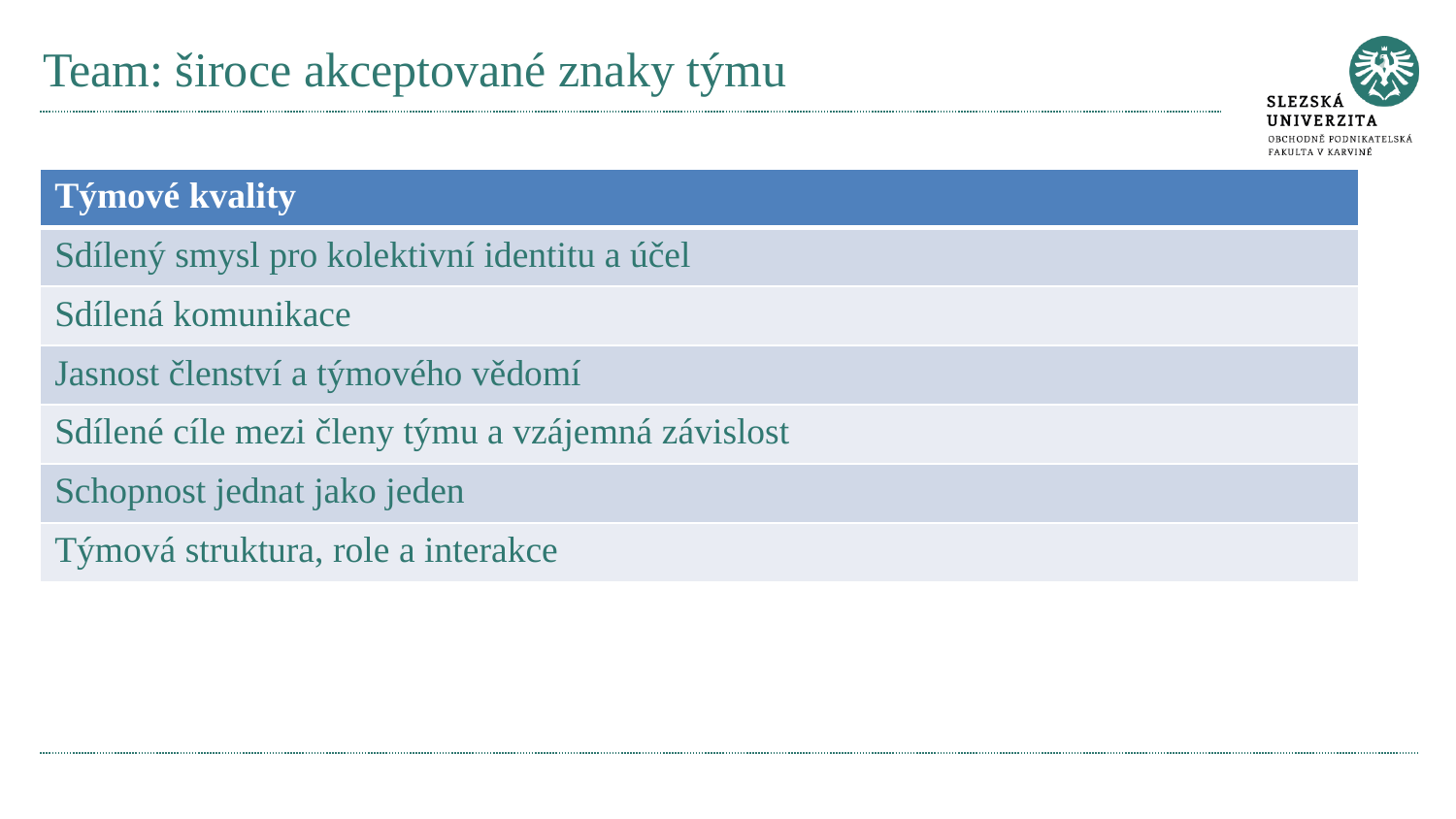

# Team: široce akceptované znaky týmu

| Týmové kvality |
| --- |
| Sdílený smysl pro kolektivní identitu a účel |
| Sdílená komunikace |
| Jasnost členství a týmového vědomí |
| Sdílené cíle mezi členy týmu a vzájemná závislost |
| Schopnost jednat jako jeden |
| Týmová struktura, role a interakce |